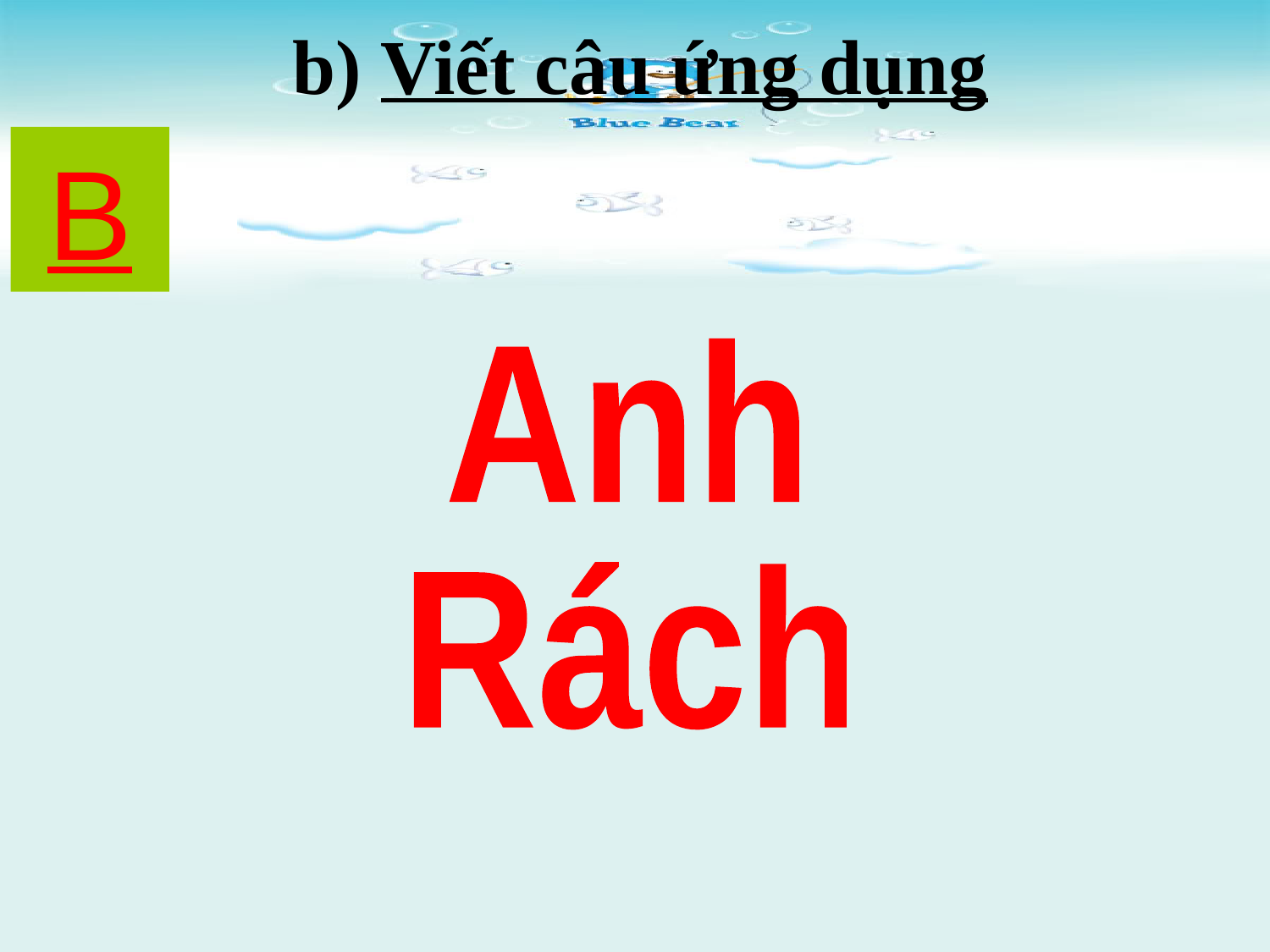

b) Viết câu ứng dụng
B
Anh
Rách